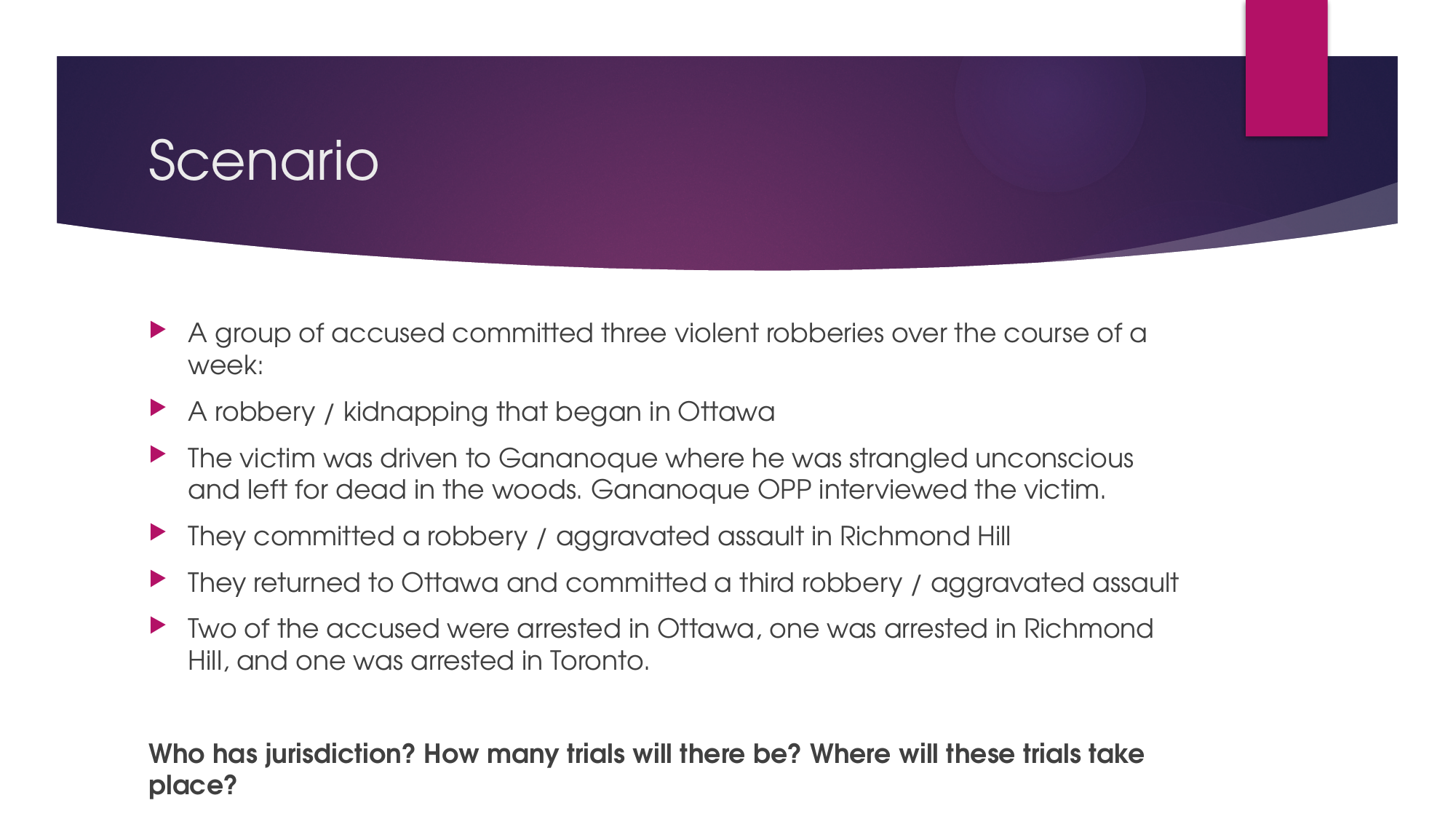

# Scenario
A group of accused committed three violent robberies over the course of a week:
A robbery / kidnapping that began in Ottawa
The victim was driven to Gananoque where he was strangled unconscious and left for dead in the woods. Gananoque OPP interviewed the victim.
They committed a robbery / aggravated assault in Richmond Hill
They returned to Ottawa and committed a third robbery / aggravated assault
Two of the accused were arrested in Ottawa, one was arrested in Richmond Hill, and one was arrested in Toronto.

Who has jurisdiction? How many trials will there be? Where will these trials take place?